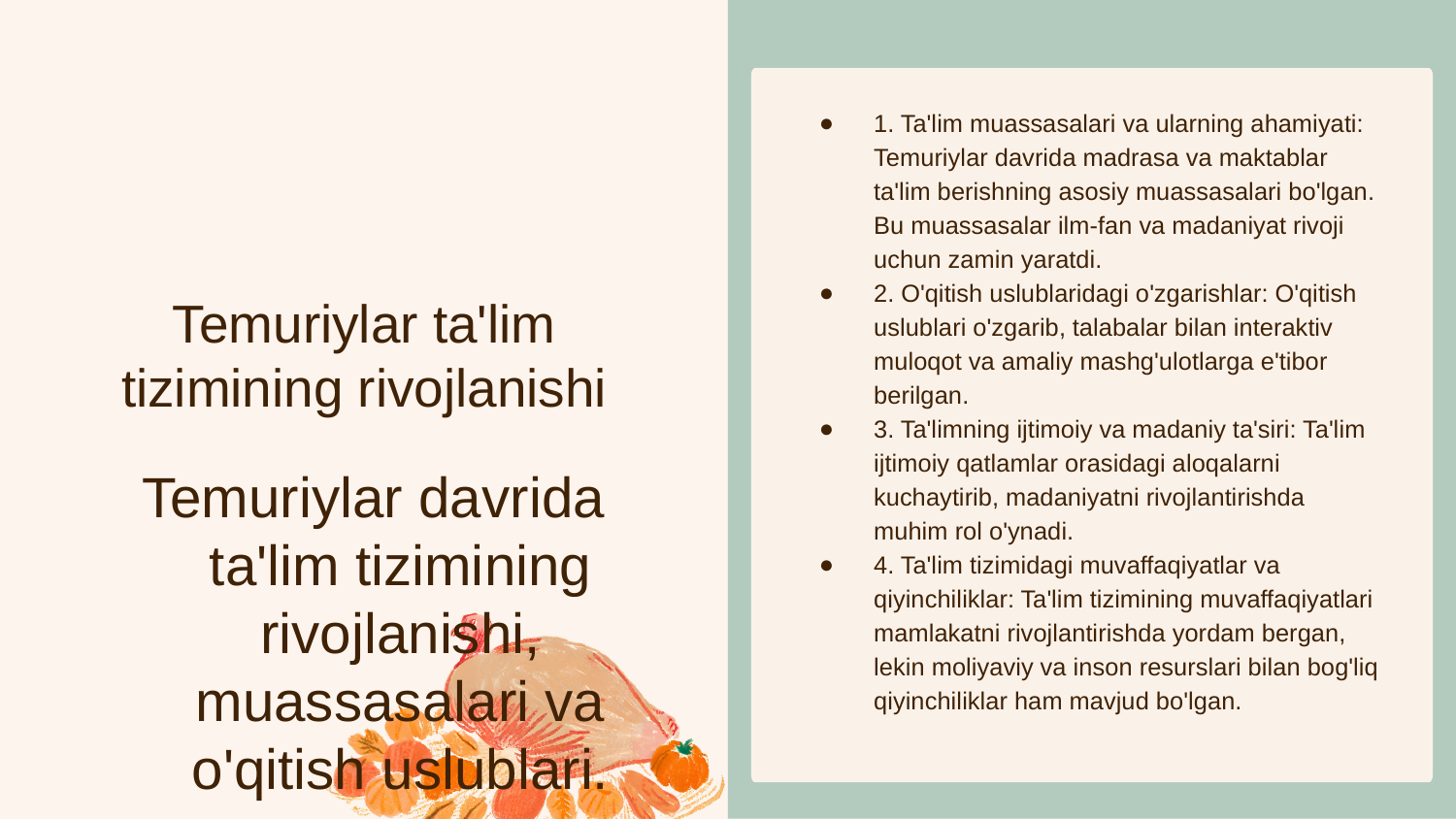

1. Ta'lim muassasalari va ularning ahamiyati: Temuriylar davrida madrasa va maktablar ta'lim berishning asosiy muassasalari bo'lgan. Bu muassasalar ilm-fan va madaniyat rivoji uchun zamin yaratdi.
2. O'qitish uslublaridagi o'zgarishlar: O'qitish uslublari o'zgarib, talabalar bilan interaktiv muloqot va amaliy mashg'ulotlarga e'tibor berilgan.
3. Ta'limning ijtimoiy va madaniy ta'siri: Ta'lim ijtimoiy qatlamlar orasidagi aloqalarni kuchaytirib, madaniyatni rivojlantirishda muhim rol o'ynadi.
4. Ta'lim tizimidagi muvaffaqiyatlar va qiyinchiliklar: Ta'lim tizimining muvaffaqiyatlari mamlakatni rivojlantirishda yordam bergan, lekin moliyaviy va inson resurslari bilan bog'liq qiyinchiliklar ham mavjud bo'lgan.
# Temuriylar ta'lim tizimining rivojlanishi
Temuriylar davrida ta'lim tizimining rivojlanishi, muassasalari va o'qitish uslublari.